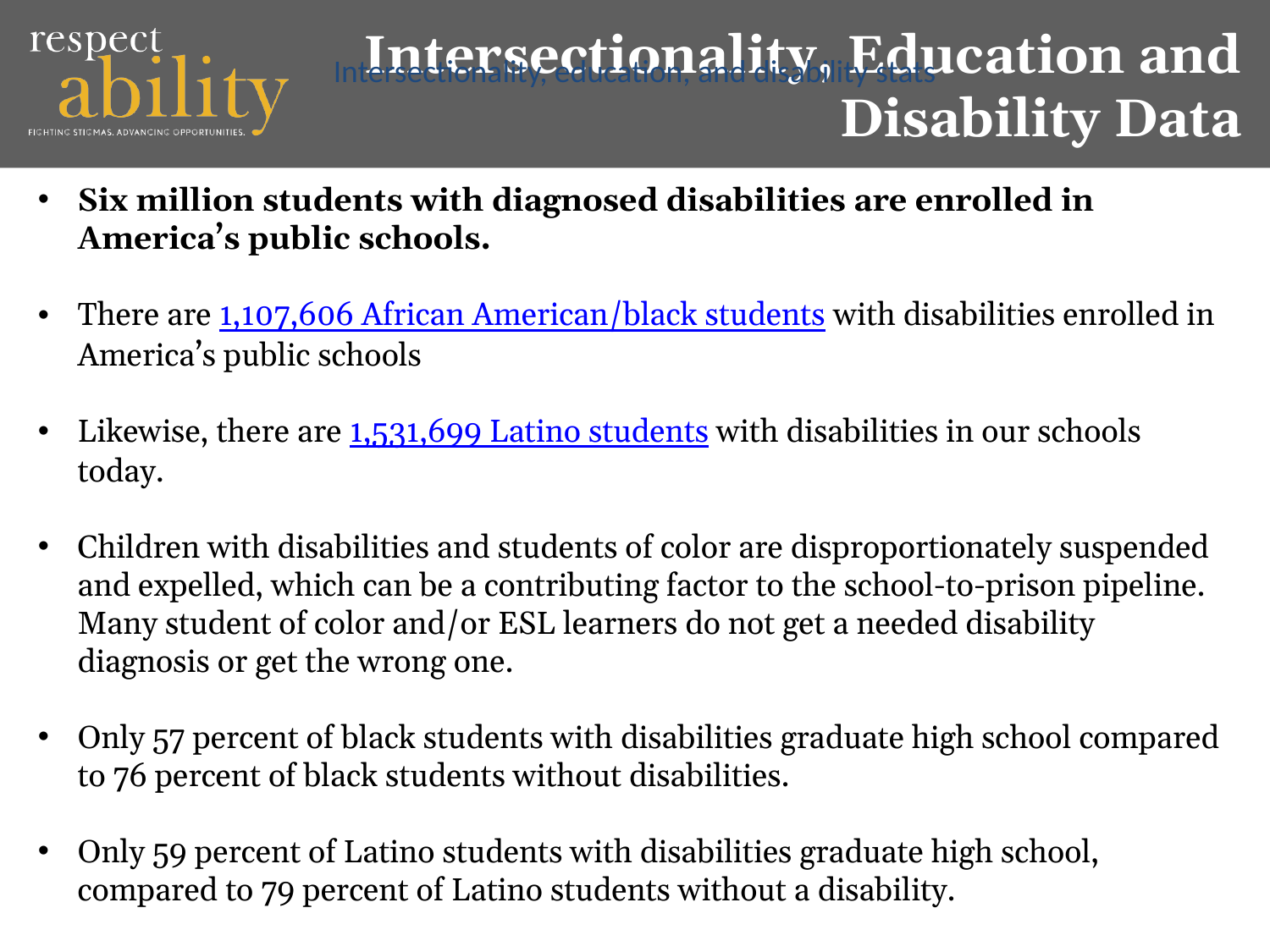

Intersectionality, Education and Disability Data
# Intersectionality, education, and disability stats
Six million students with diagnosed disabilities are enrolled in America’s public schools.

There are 1,107,606 African American/black students with disabilities enrolled in America’s public schools

Likewise, there are 1,531,699 Latino students with disabilities in our schools today.

Children with disabilities and students of color are disproportionately suspended and expelled, which can be a contributing factor to the school-to-prison pipeline. Many student of color and/or ESL learners do not get a needed disability diagnosis or get the wrong one.

Only 57 percent of black students with disabilities graduate high school compared to 76 percent of black students without disabilities.

Only 59 percent of Latino students with disabilities graduate high school, compared to 79 percent of Latino students without a disability.